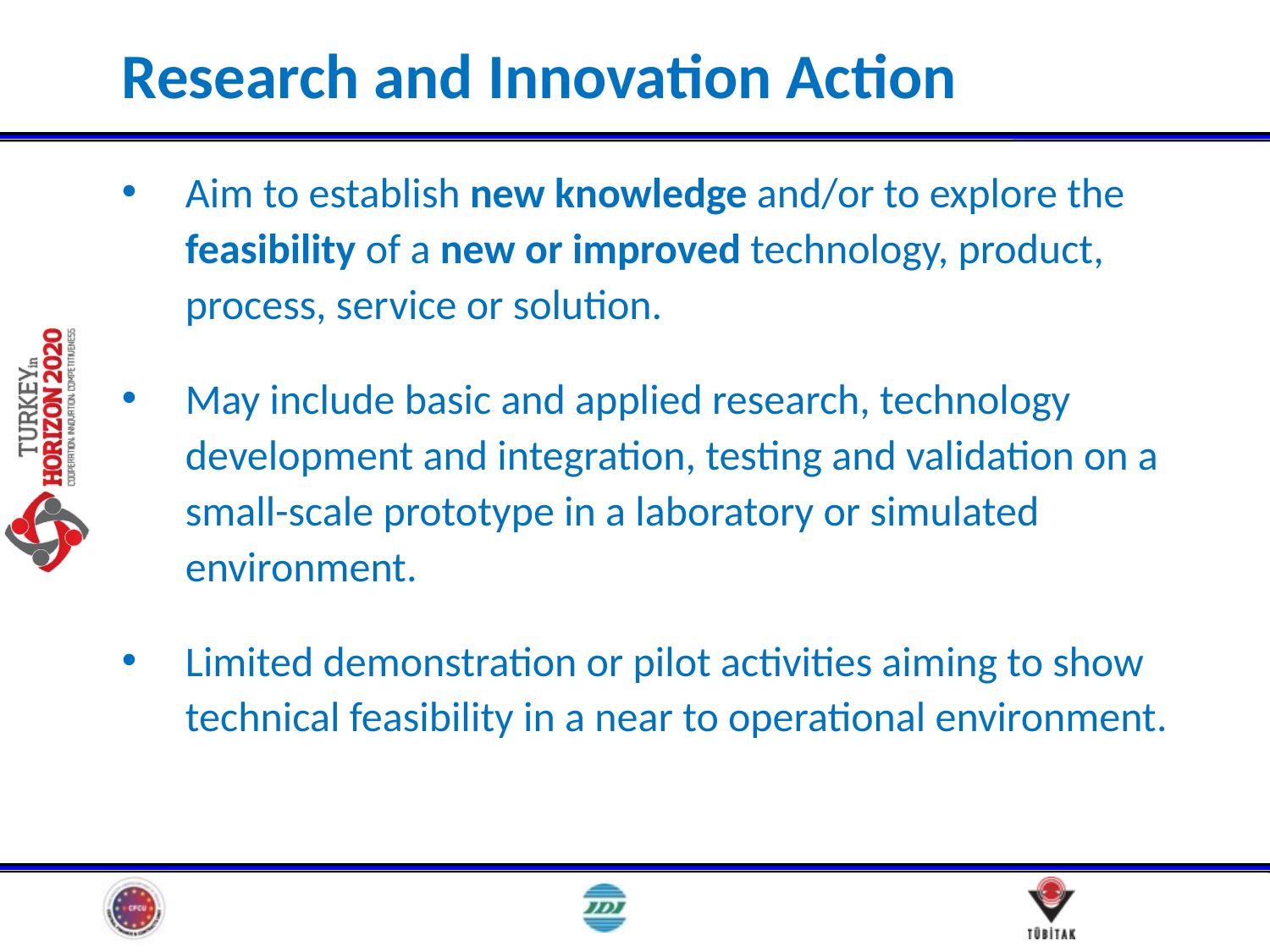

# Research and Innovation Action
Αim to establish new knowledge and/or to explore the feasibility of a new or improved technology, product, process, service or solution.
May include basic and applied research, technology development and integration, testing and validation on a small-scale prototype in a laboratory or simulated environment.
Limited demonstration or pilot activities aiming to show technical feasibility in a near to operational environment.